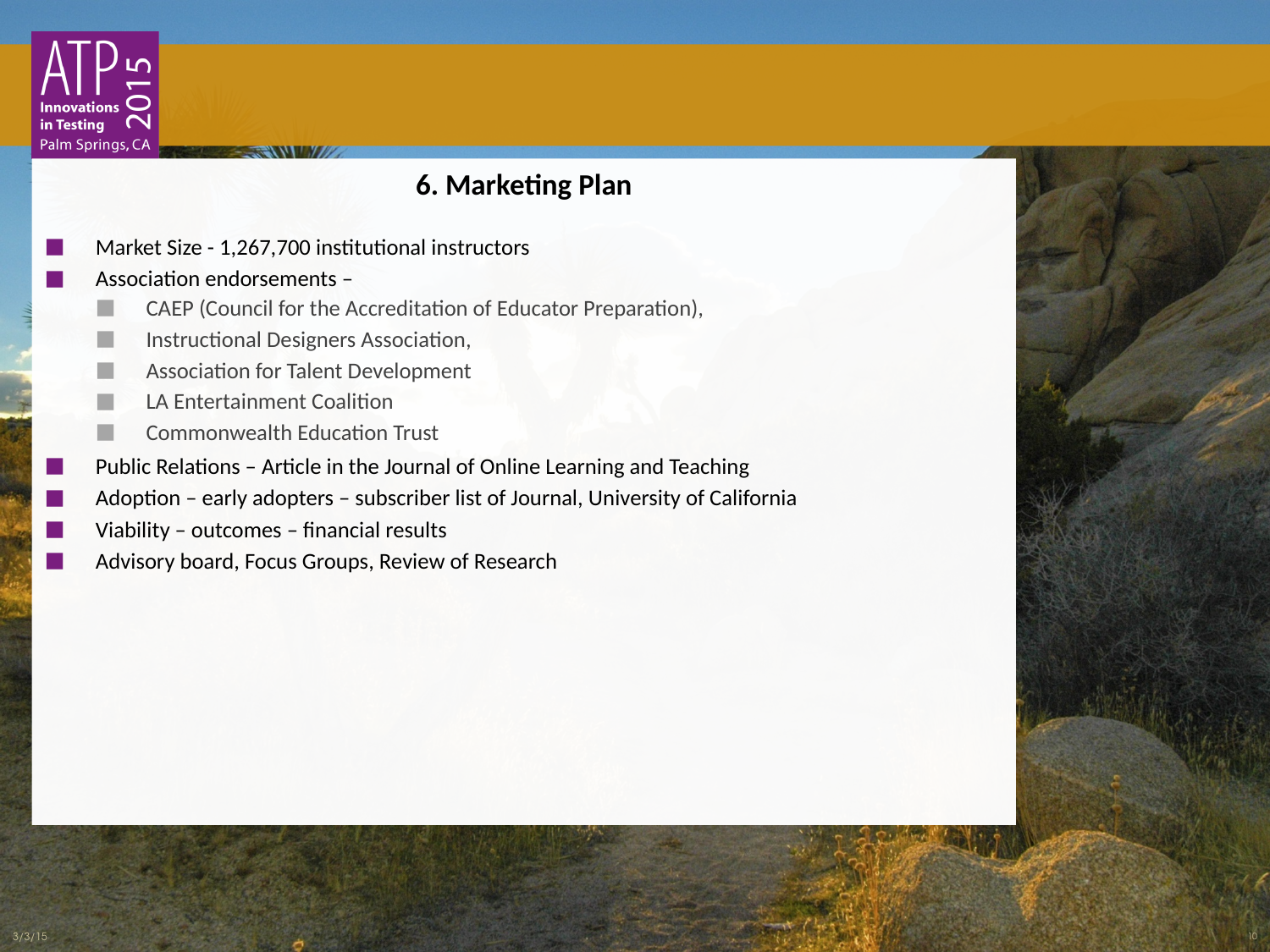

6. Marketing Plan

Market Size - 1,267,700 institutional instructors
Association endorsements –
CAEP (Council for the Accreditation of Educator Preparation),
Instructional Designers Association,
Association for Talent Development
LA Entertainment Coalition
Commonwealth Education Trust
Public Relations – Article in the Journal of Online Learning and Teaching
Adoption – early adopters – subscriber list of Journal, University of California
Viability – outcomes – financial results
Advisory board, Focus Groups, Review of Research

3/3/15
10